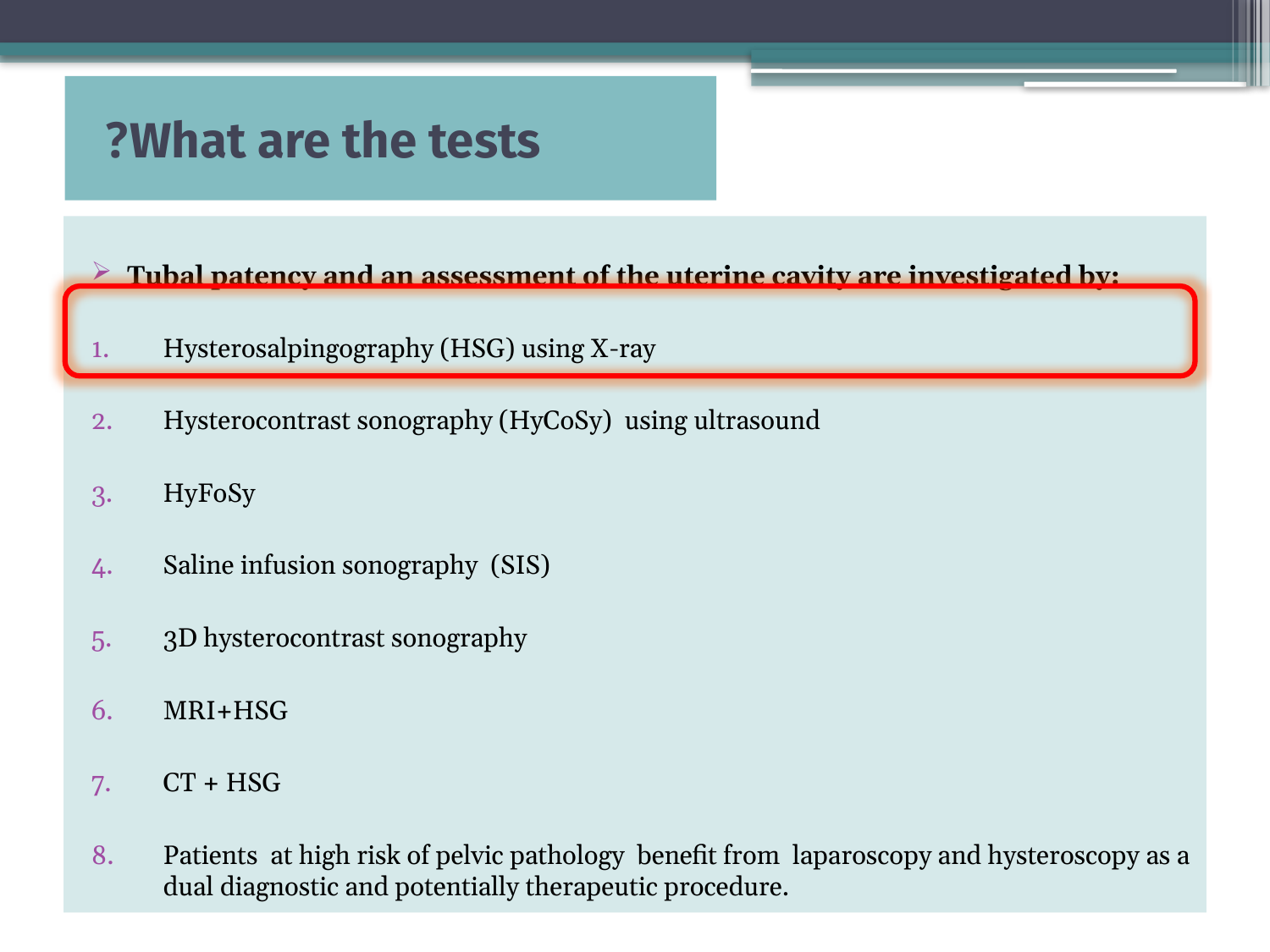

What are the tests?

Tubal patency and an assessment of the uterine cavity are investigated by:

Hysterosalpingography (HSG) using X-ray

Hysterocontrast sonography (HyCoSy)  using ultrasound

HyFoSy

Saline infusion sonography  (SIS)

3D hysterocontrast sonography

MRI+HSG

CT + HSG

Patients  at high risk of pelvic pathology  benefit from  laparoscopy and hysteroscopy as a dual diagnostic and potentially therapeutic procedure.